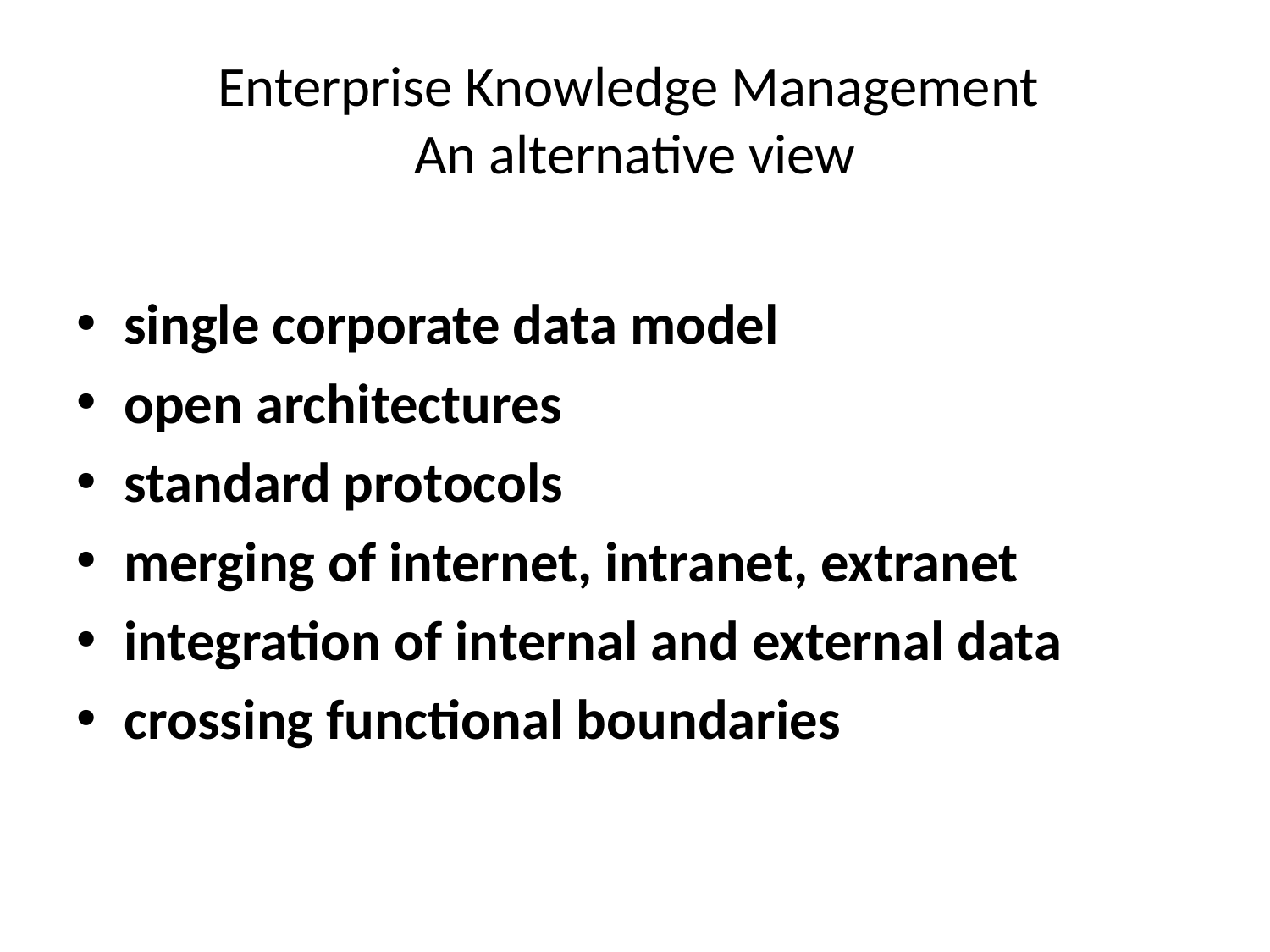

# Enterprise Knowledge Management An alternative view
single corporate data model
open architectures
standard protocols
merging of internet, intranet, extranet
integration of internal and external data
crossing functional boundaries